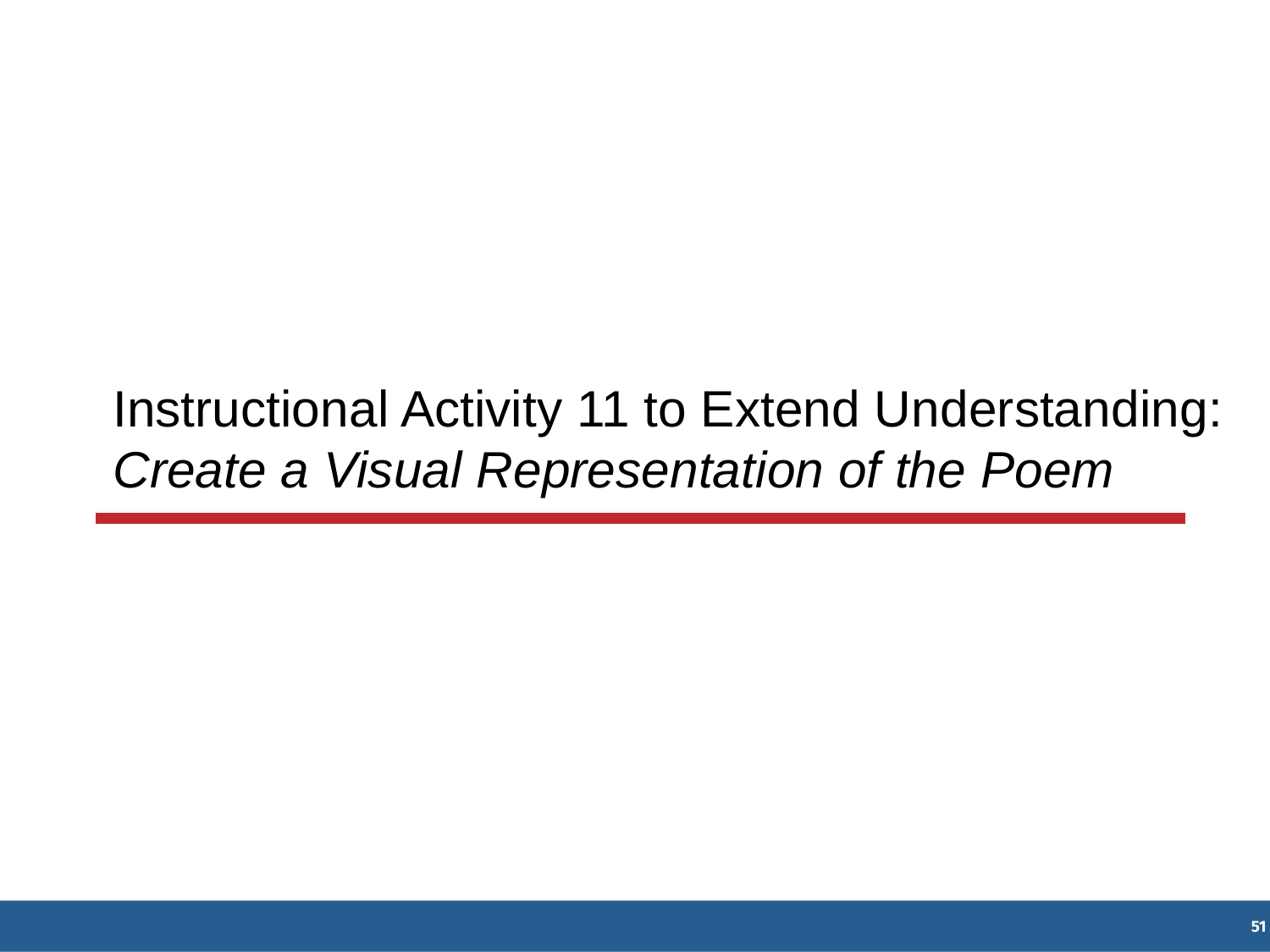

Instructional Activity 11 to Extend Understanding: Create a Visual Representation of the Poem